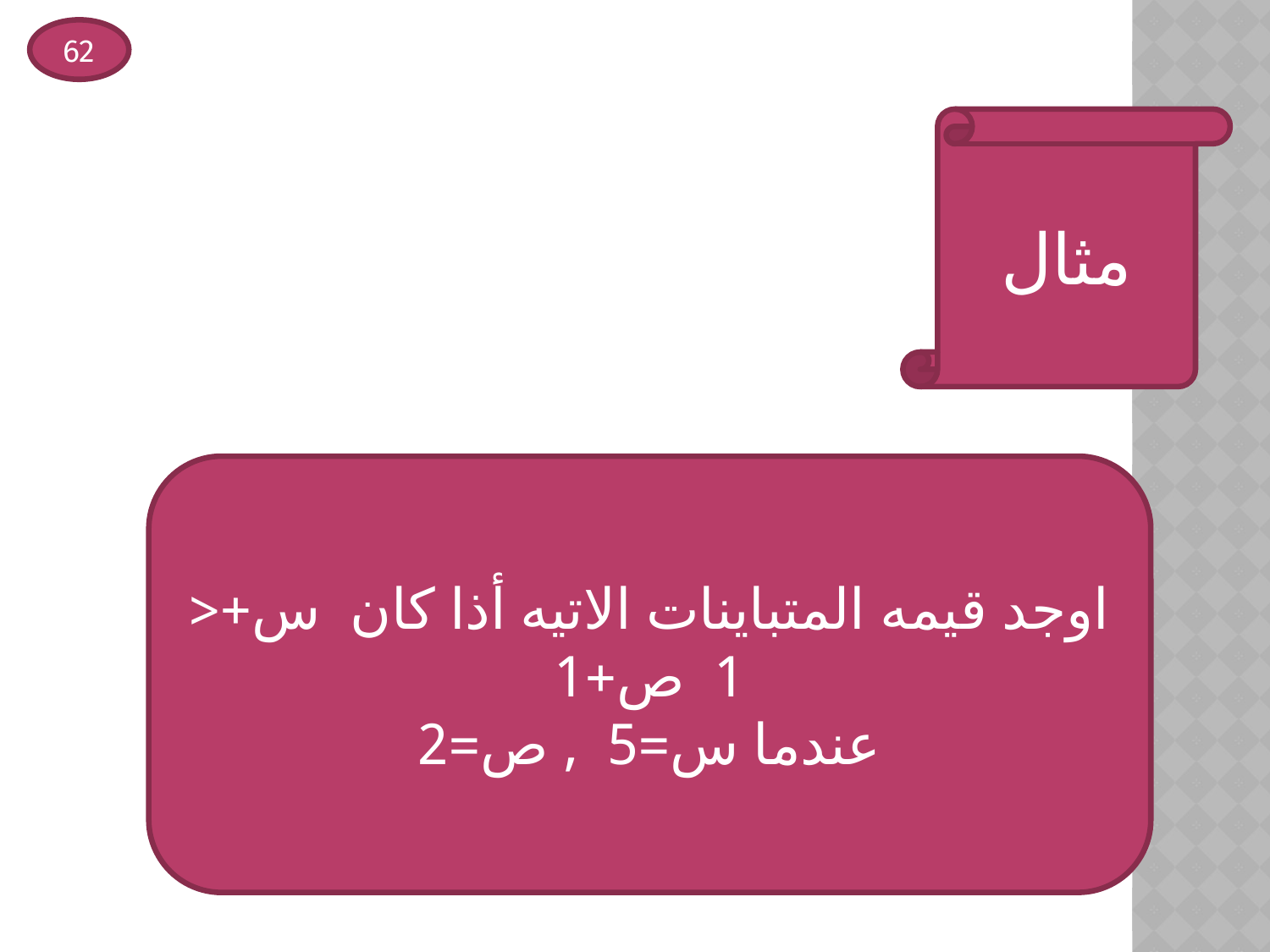

62
مثال
اوجد قيمه المتباينات الاتيه أذا كان  س+< 1  ص+1
عندما س=5  , ص=2